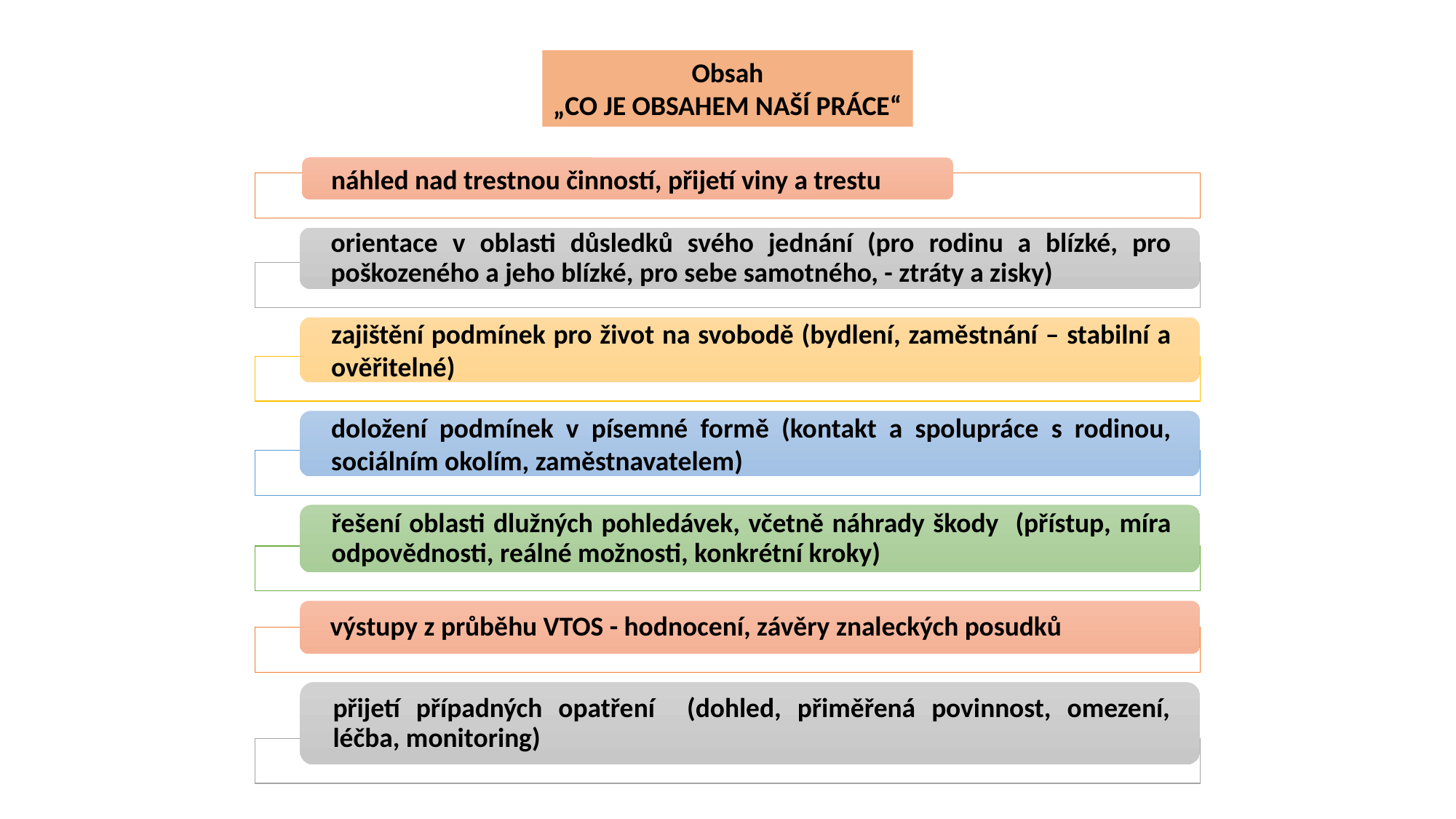

Obsah
„CO JE OBSAHEM NAŠÍ PRÁCE“
náhled nad trestnou činností, přijetí viny a trestu
orientace v oblasti důsledků svého jednání (pro rodinu a blízké, pro poškozeného a jeho blízké, pro sebe samotného, - ztráty a zisky)
zajištění podmínek pro život na svobodě (bydlení, zaměstnání – stabilní a ověřitelné)
doložení podmínek v písemné formě (kontakt a spolupráce s rodinou, sociálním okolím, zaměstnavatelem)
řešení oblasti dlužných pohledávek, včetně náhrady škody  (přístup, míra odpovědnosti, reálné možnosti, konkrétní kroky)
výstupy z průběhu VTOS - hodnocení, závěry znaleckých posudků
přijetí případných opatření  (dohled, přiměřená povinnost, omezení, léčba, monitoring)